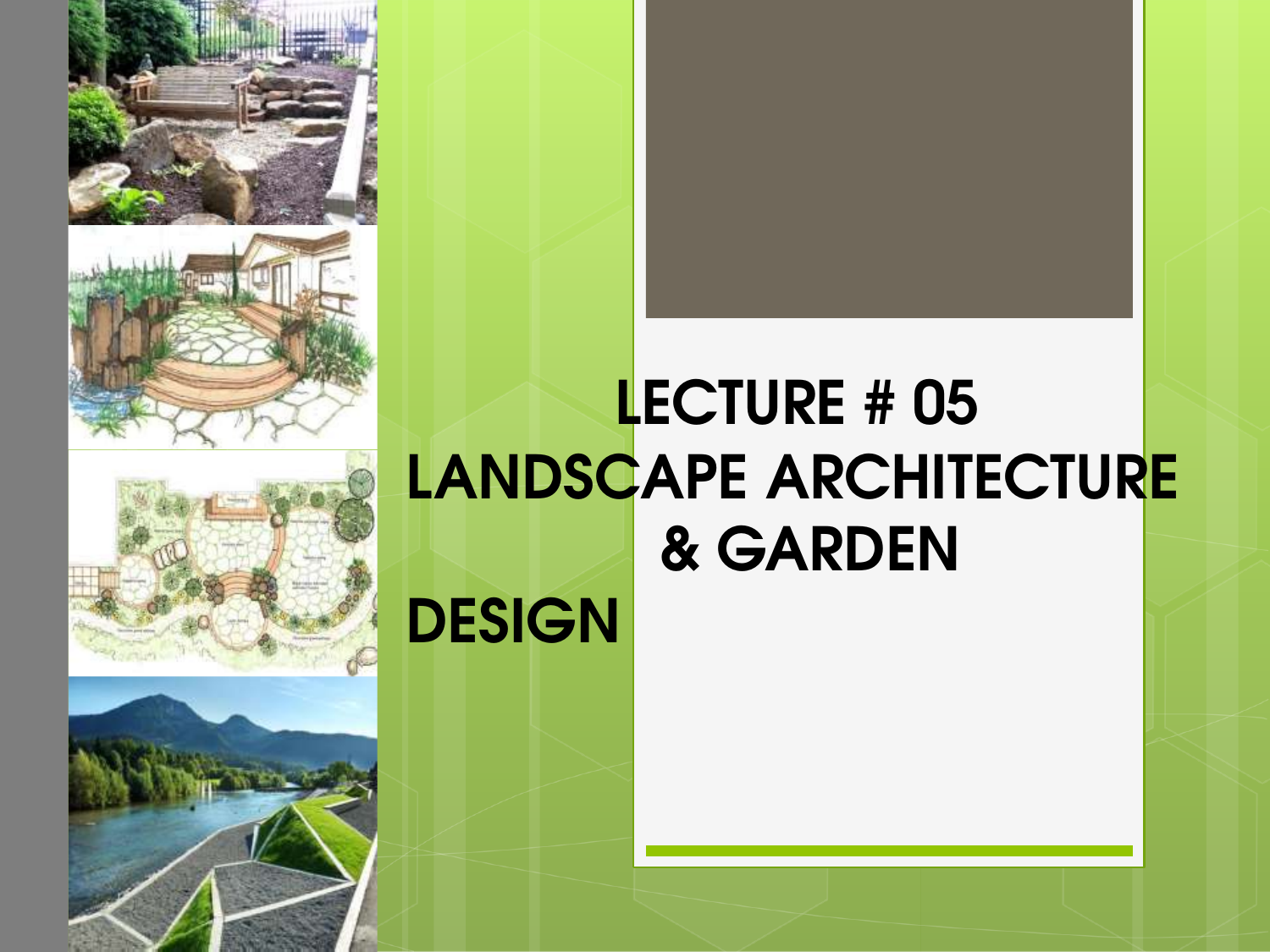

LECTURE # 05 LANDSCAPE ARCHITECTURE               	& GARDEN DESIGN